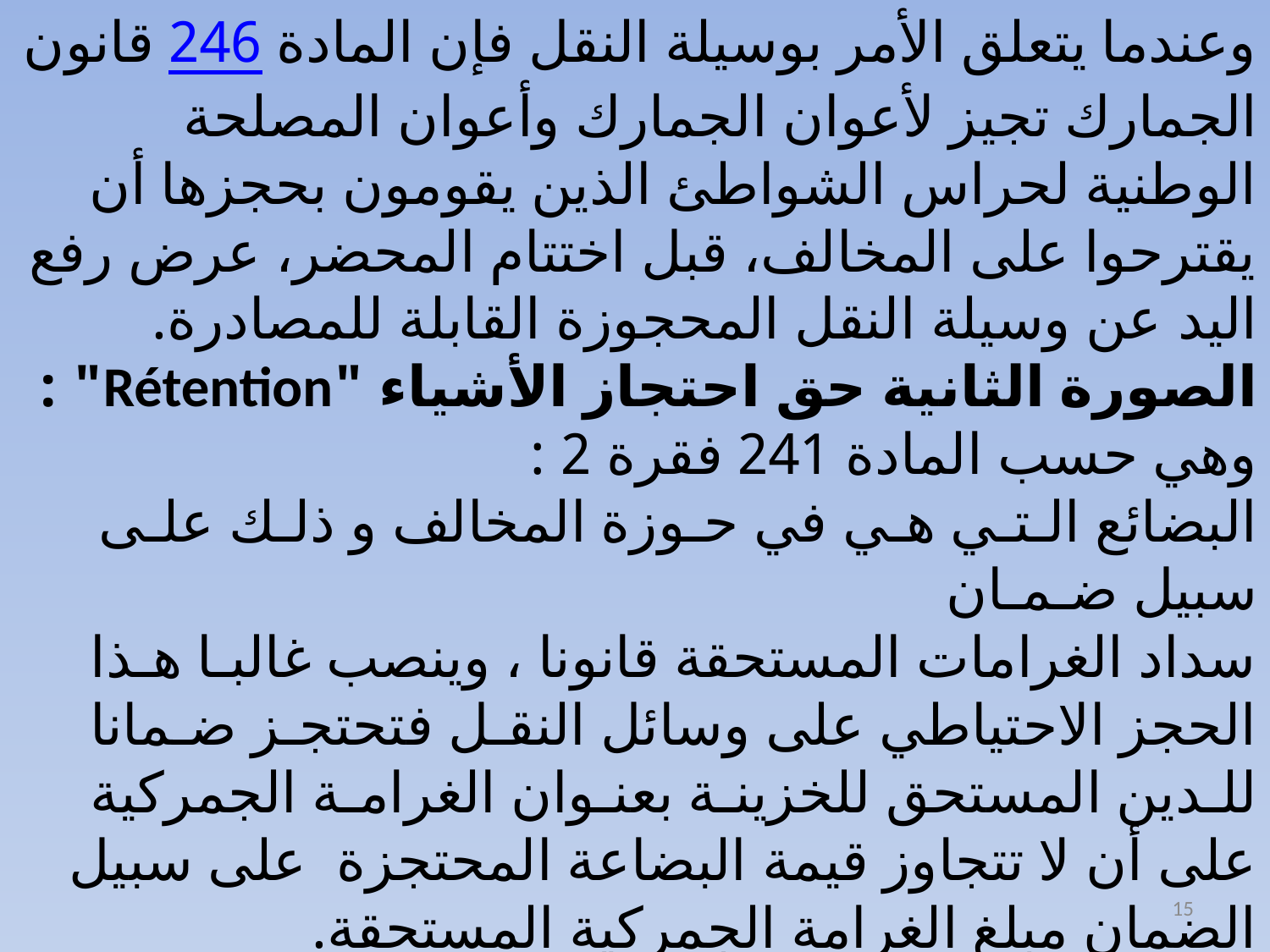

وعندما يتعلق الأمر بوسيلة النقل فإن المادة 246 قانون الجمارك تجيز لأعوان الجمارك وأعوان المصلحة الوطنية لحراس الشواطئ الذين يقومون بحجزها أن يقترحوا على المخالف، قبل اختتام المحضر، عرض رفع اليد عن وسيلة النقل المحجوزة القابلة للمصادرة.
الصورة الثانية حق احتجاز الأشياء "Rétention" :
وهي حسب المادة 241 فقرة 2 :
البضائع الـتـي هـي في حـوزة المخالف و ذلـك علـى سبيل ضـمـان
سداد الغرامات المستحقة قانونا ، وينصب غالبـا هـذا الحجز الاحتياطي على وسائل النقـل فتحتجـز ضـمانا للـدين المستحق للخزينـة بعنـوان الغرامـة الجمركية على أن لا تتجاوز قيمة البضاعة المحتجزة  على سبيل الضمان مبلغ الغرامة الجمركية المستحقة.

15